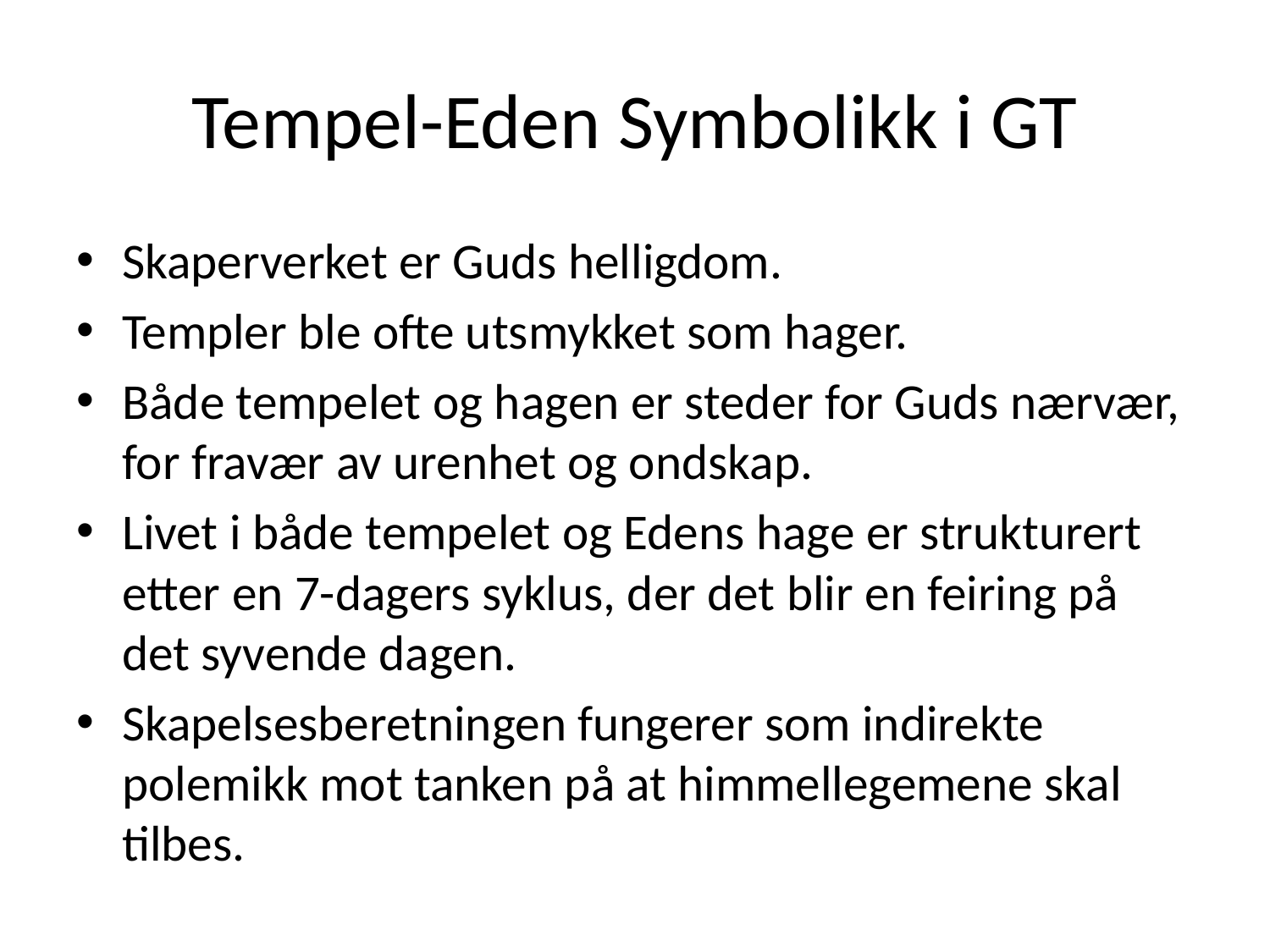

# Tempel-Eden Symbolikk i GT
Skaperverket er Guds helligdom.
Templer ble ofte utsmykket som hager.
Både tempelet og hagen er steder for Guds nærvær, for fravær av urenhet og ondskap.
Livet i både tempelet og Edens hage er strukturert etter en 7-dagers syklus, der det blir en feiring på det syvende dagen.
Skapelsesberetningen fungerer som indirekte polemikk mot tanken på at himmellegemene skal tilbes.